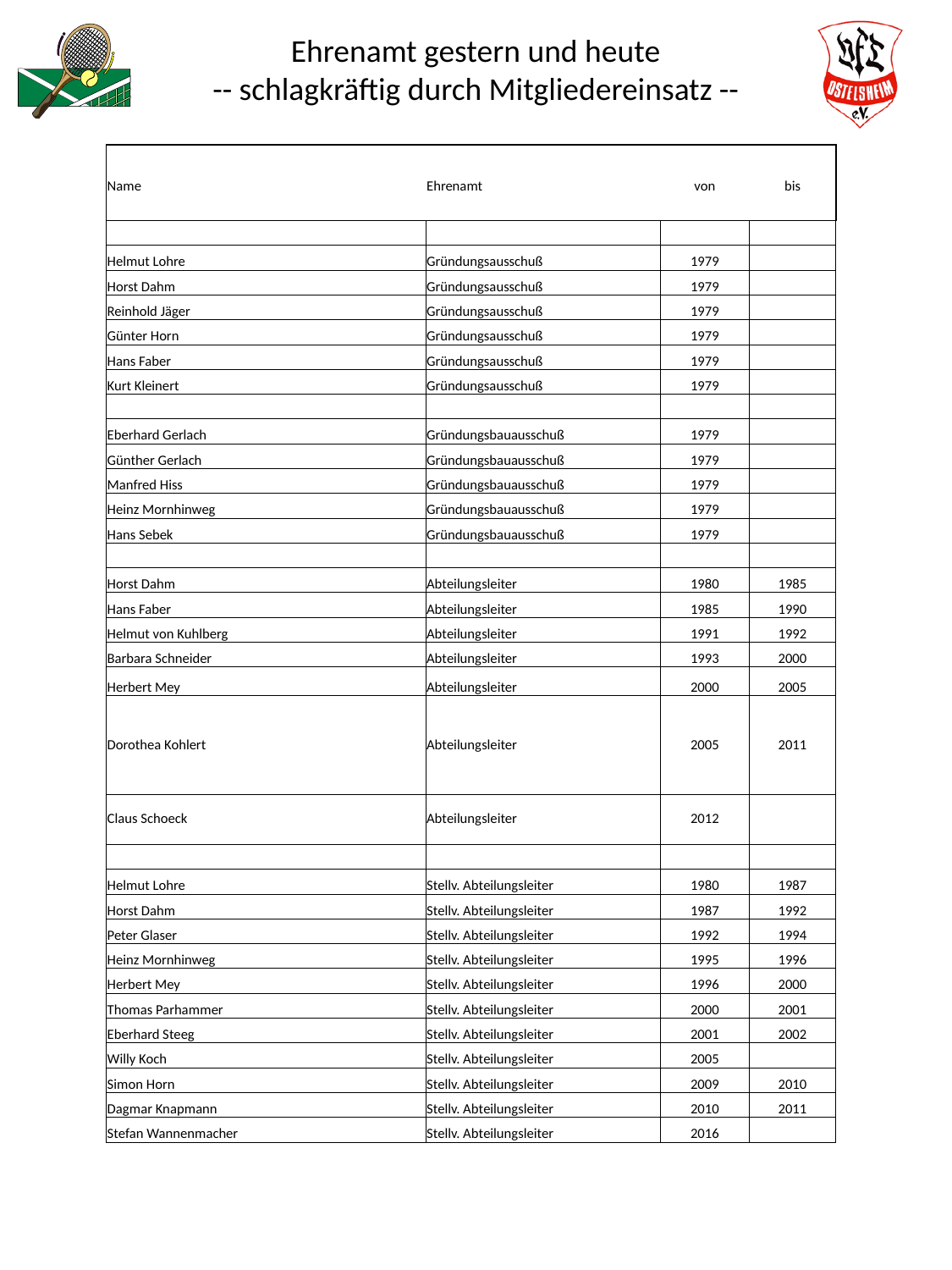

|  |  |  |  |
| --- | --- | --- | --- |
| Name | Ehrenamt | von | bis |
|  |  |  |  |
|  |  |  |  |
| Helmut Lohre | Gründungsausschuß | 1979 |  |
| Horst Dahm | Gründungsausschuß | 1979 |  |
| Reinhold Jäger | Gründungsausschuß | 1979 |  |
| Günter Horn | Gründungsausschuß | 1979 |  |
| Hans Faber | Gründungsausschuß | 1979 |  |
| Kurt Kleinert | Gründungsausschuß | 1979 |  |
|  |  |  |  |
| Eberhard Gerlach | Gründungsbauausschuß | 1979 |  |
| Günther Gerlach | Gründungsbauausschuß | 1979 |  |
| Manfred Hiss | Gründungsbauausschuß | 1979 |  |
| Heinz Mornhinweg | Gründungsbauausschuß | 1979 |  |
| Hans Sebek | Gründungsbauausschuß | 1979 |  |
|  |  |  |  |
| Horst Dahm | Abteilungsleiter | 1980 | 1985 |
| Hans Faber | Abteilungsleiter | 1985 | 1990 |
| Helmut von Kuhlberg | Abteilungsleiter | 1991 | 1992 |
| Barbara Schneider | Abteilungsleiter | 1993 | 2000 |
| Herbert Mey | Abteilungsleiter | 2000 | 2005 |
| Dorothea Kohlert | Abteilungsleiter | 2005 | 2011 |
| Claus Schoeck | Abteilungsleiter | 2012 |  |
|  |  |  |  |
| Helmut Lohre | Stellv. Abteilungsleiter | 1980 | 1987 |
| Horst Dahm | Stellv. Abteilungsleiter | 1987 | 1992 |
| Peter Glaser | Stellv. Abteilungsleiter | 1992 | 1994 |
| Heinz Mornhinweg | Stellv. Abteilungsleiter | 1995 | 1996 |
| Herbert Mey | Stellv. Abteilungsleiter | 1996 | 2000 |
| Thomas Parhammer | Stellv. Abteilungsleiter | 2000 | 2001 |
| Eberhard Steeg | Stellv. Abteilungsleiter | 2001 | 2002 |
| Willy Koch | Stellv. Abteilungsleiter | 2005 |  |
| Simon Horn | Stellv. Abteilungsleiter | 2009 | 2010 |
| Dagmar Knapmann | Stellv. Abteilungsleiter | 2010 | 2011 |
| Stefan Wannenmacher | Stellv. Abteilungsleiter | 2016 |  |